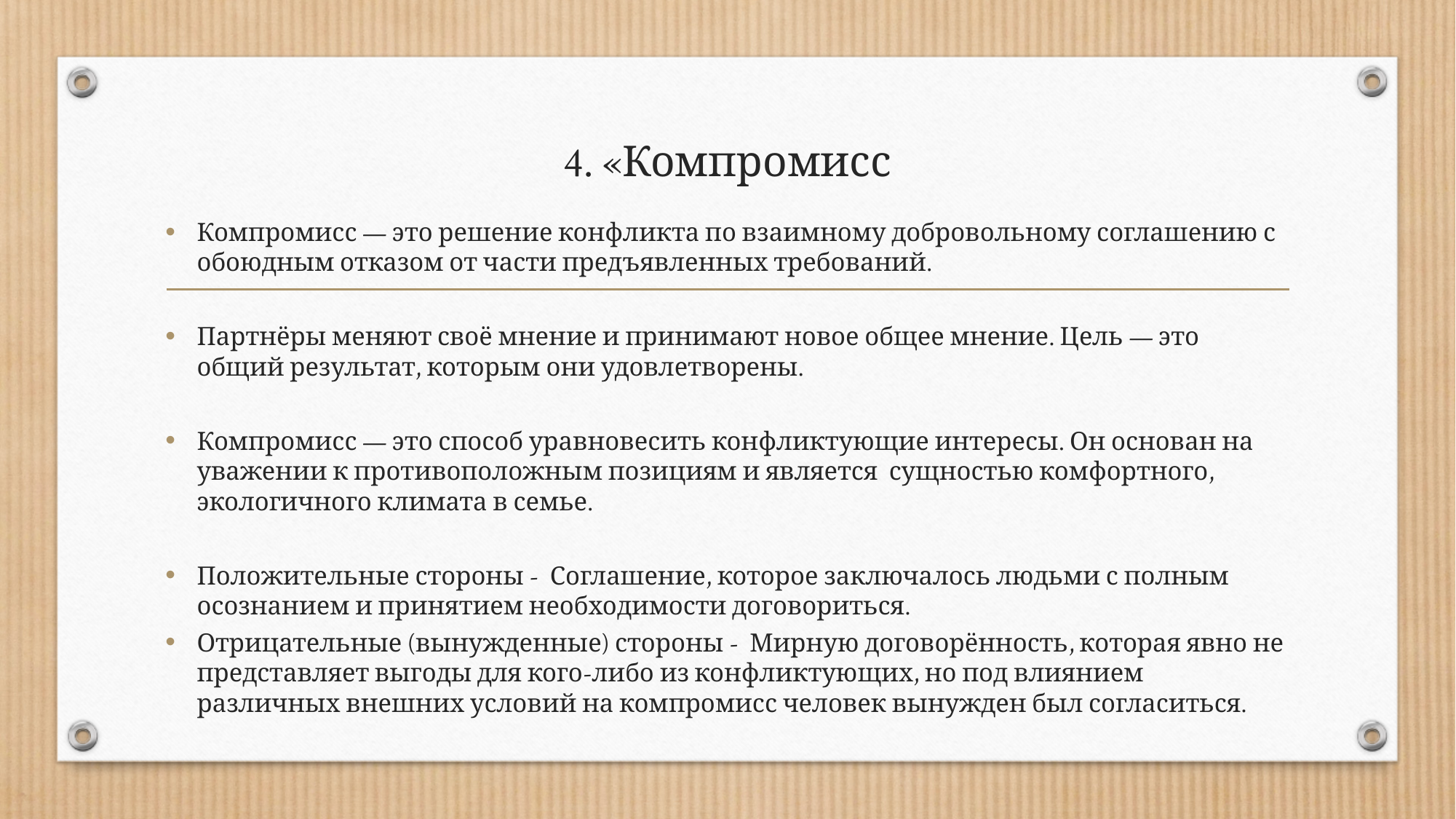

# 4. «Компромисс

Компромисс — это решение конфликта по взаимному добровольному соглашению с обоюдным отказом от части предъявленных требований.

Партнёры меняют своё мнение и принимают новое общее мнение. Цель — это общий результат, которым они удовлетворены.

Компромисс — это способ уравновесить конфликтующие интересы. Он основан на уважении к противоположным позициям и является  сущностью комфортного, экологичного климата в семье.

Положительные стороны -  Соглашение, которое заключалось людьми с полным осознанием и принятием необходимости договориться.
Отрицательные (вынужденные) стороны -  Мирную договорённость, которая явно не представляет выгоды для кого-либо из конфликтующих, но под влиянием различных внешних условий на компромисс человек вынужден был согласиться.